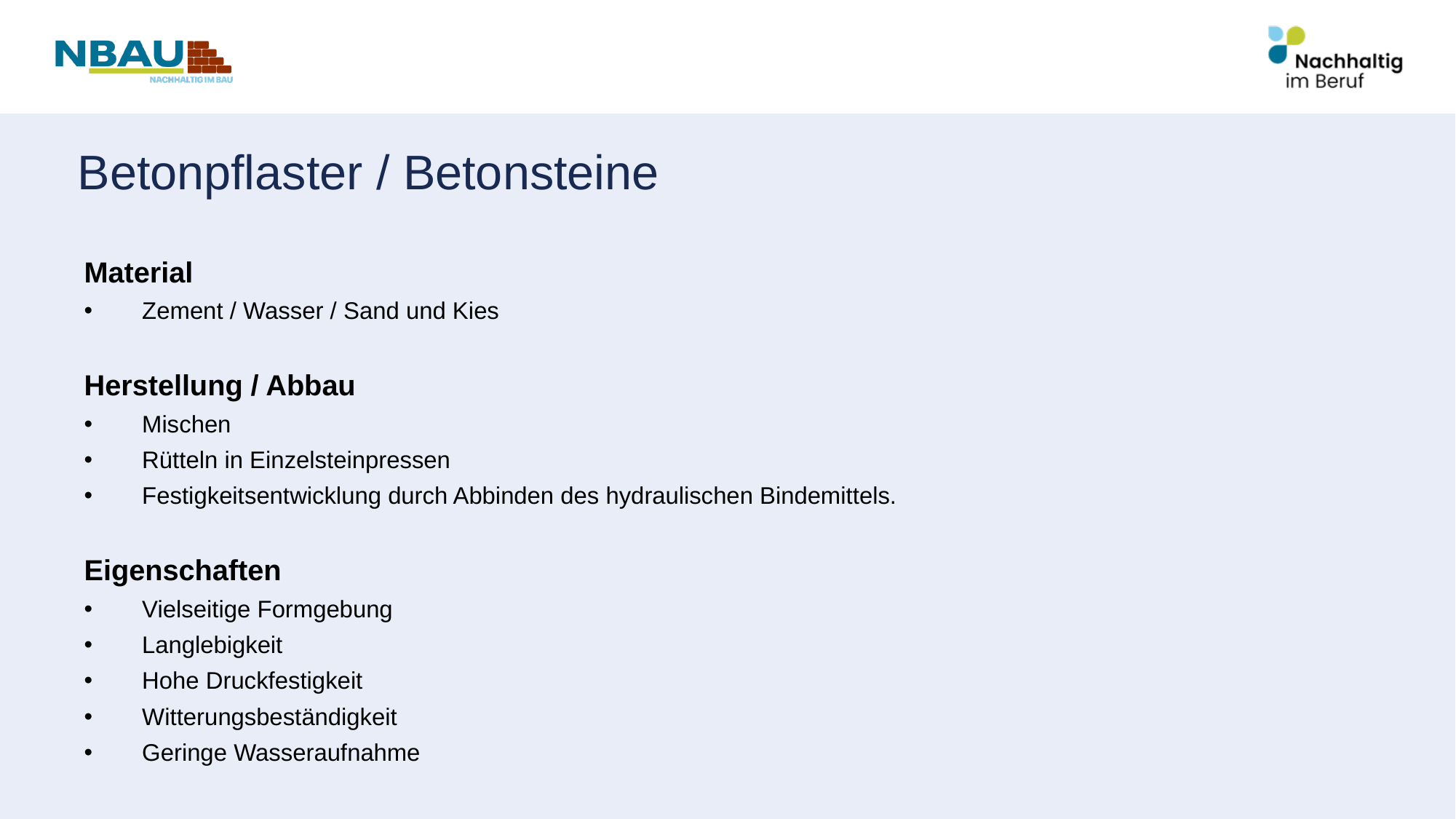

# Betonpflaster / Betonsteine
Material
Zement / Wasser / Sand und Kies

Herstellung / Abbau
Mischen
Rütteln in Einzelsteinpressen
Festigkeitsentwicklung durch Abbinden des hydraulischen Bindemittels.

Eigenschaften
Vielseitige Formgebung
Langlebigkeit
Hohe Druckfestigkeit
Witterungsbeständigkeit
Geringe Wasseraufnahme